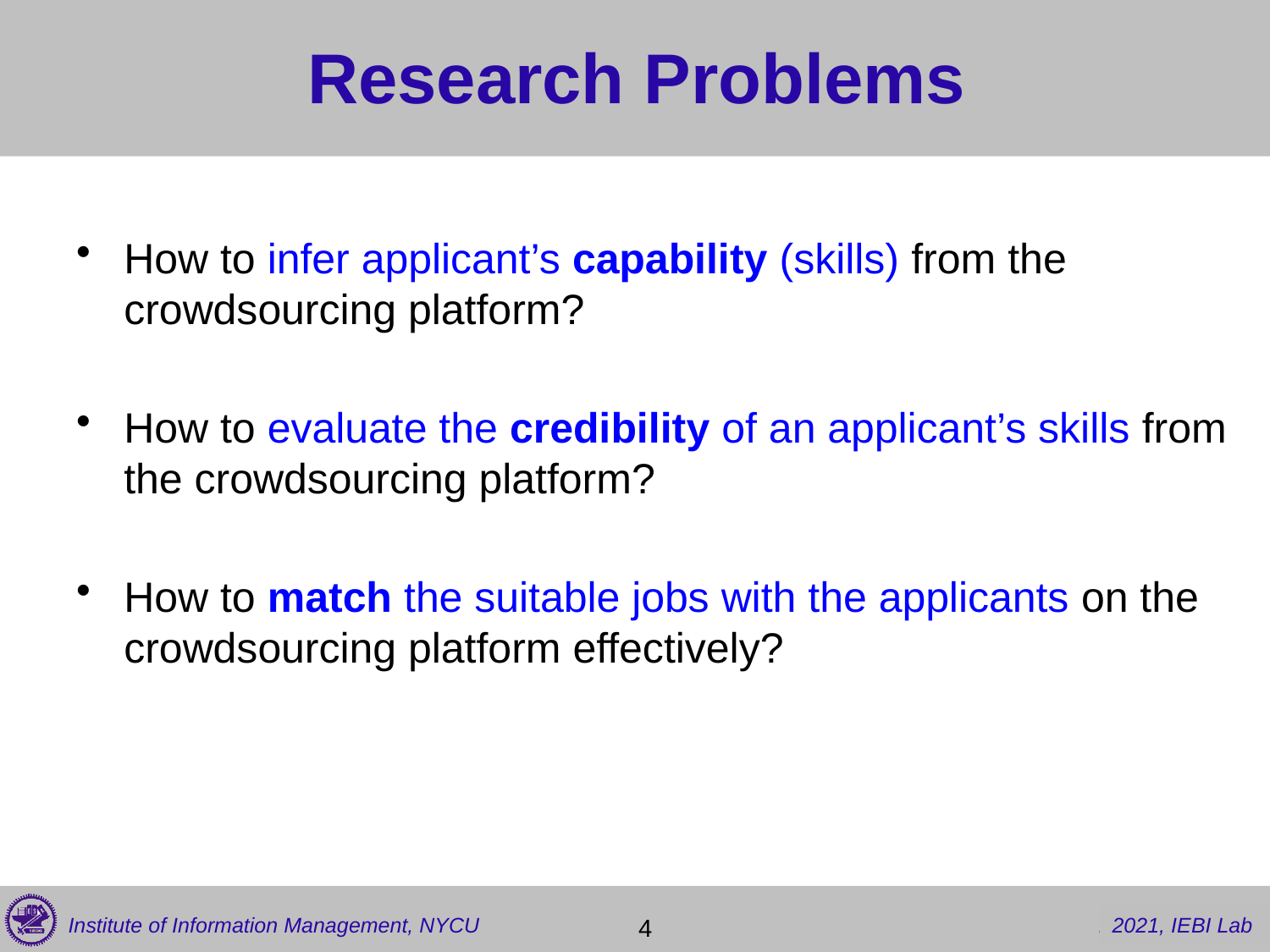

# Research Problems

How to infer applicant’s capability (skills) from the crowdsourcing platform?

How to evaluate the credibility of an applicant’s skills from the crowdsourcing platform?

How to match the suitable jobs with the applicants on the crowdsourcing platform effectively?
   4